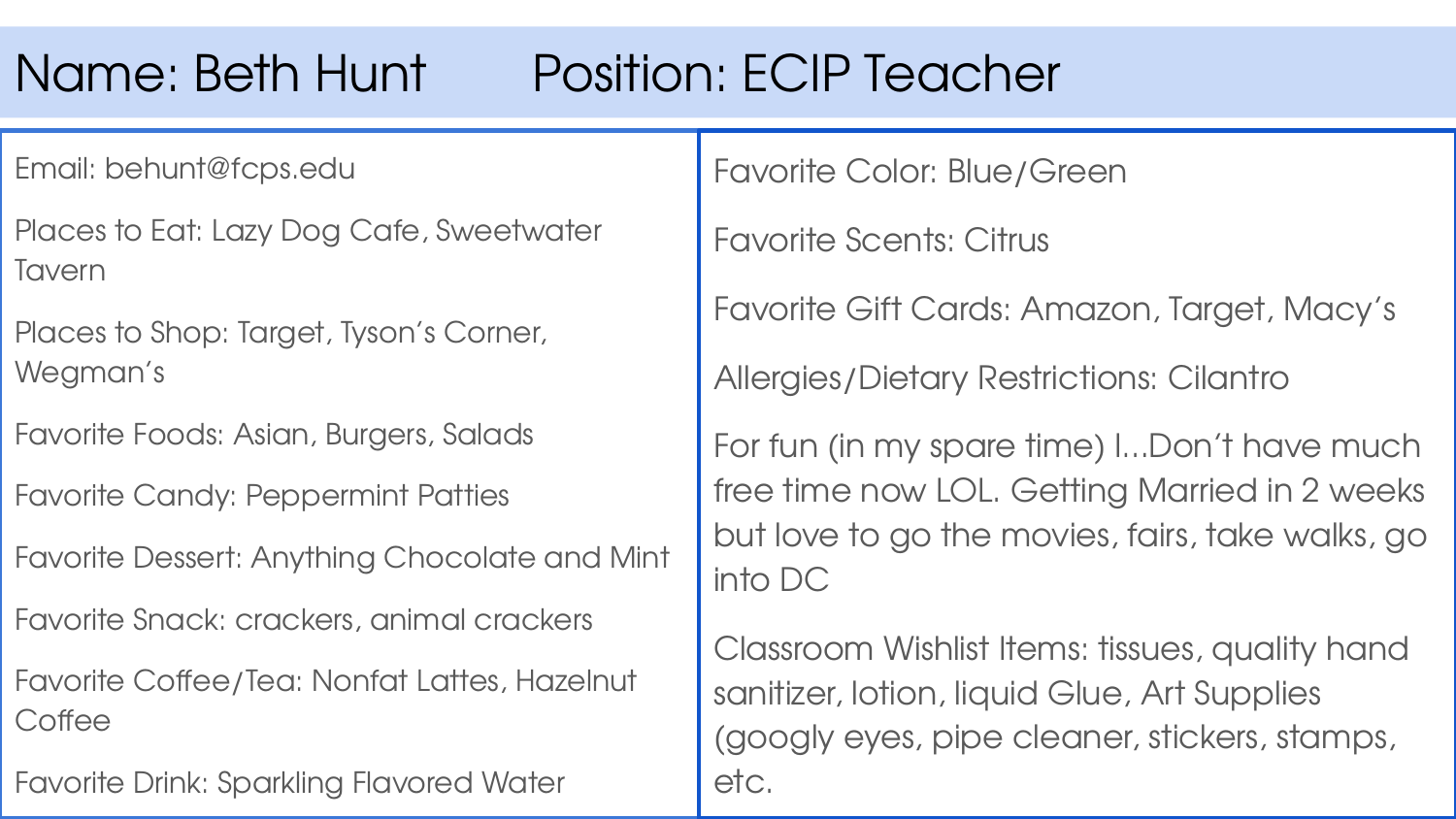

# Name: Beth Hunt					Position: ECIP Teacher
Email: behunt@fcps.edu
Places to Eat: Lazy Dog Cafe, Sweetwater Tavern
Places to Shop: Target, Tyson’s Corner, Wegman’s
Favorite Foods: Asian, Burgers, Salads
Favorite Candy: Peppermint Patties
Favorite Dessert: Anything Chocolate and Mint
Favorite Snack: crackers, animal crackers
Favorite Coffee/Tea: Nonfat Lattes, Hazelnut Coffee
Favorite Drink: Sparkling Flavored Water
Favorite Color: Blue/Green
Favorite Scents: Citrus
Favorite Gift Cards: Amazon, Target, Macy’s
Allergies/Dietary Restrictions: Cilantro
For fun (in my spare time) I…Don’t have much free time now LOL. Getting Married in 2 weeks but love to go the movies, fairs, take walks, go into DC
Classroom Wishlist Items: tissues, quality hand sanitizer, lotion, liquid Glue, Art Supplies (googly eyes, pipe cleaner, stickers, stamps, etc.